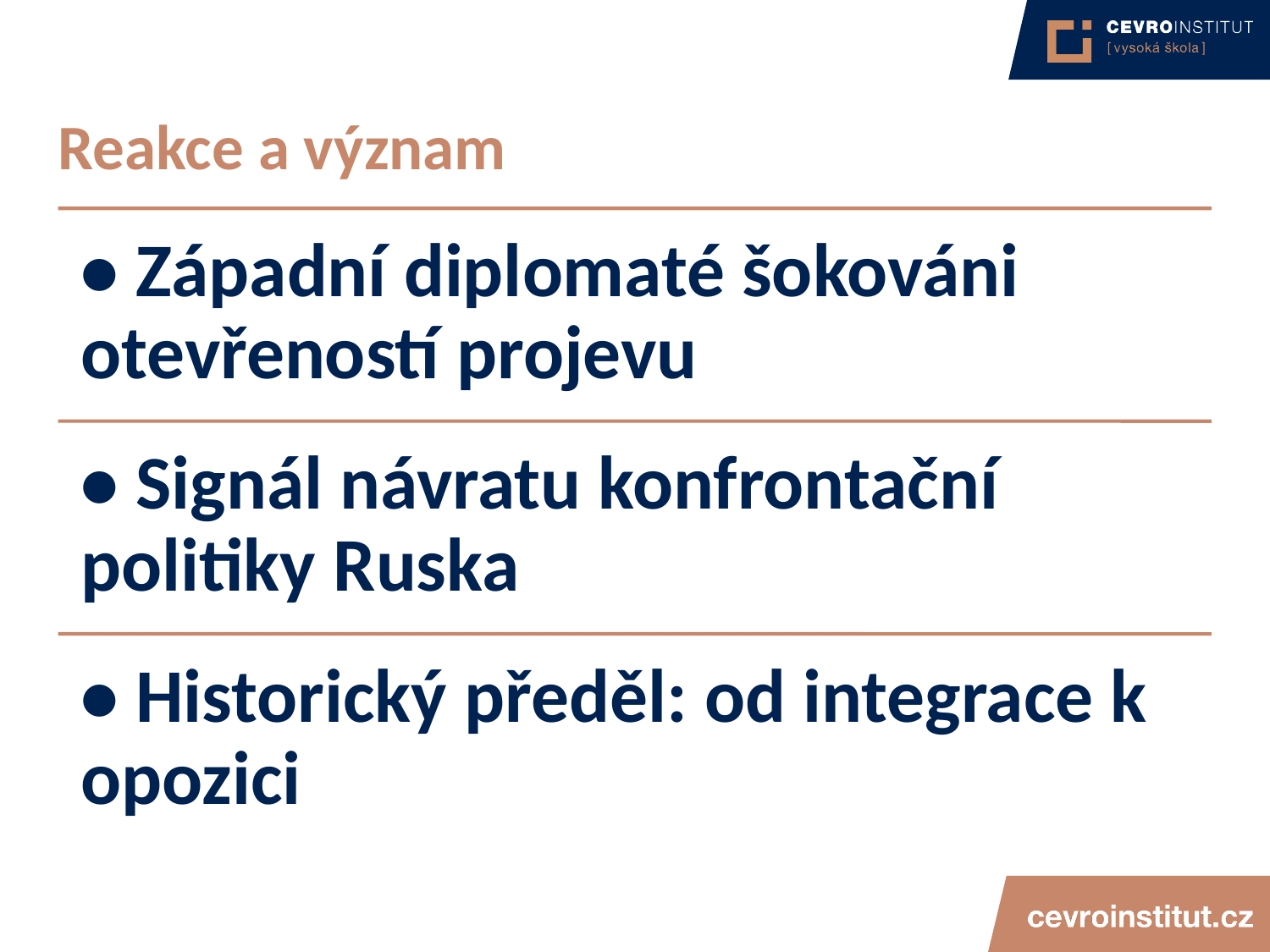

# Reakce a význam
• Západní diplomaté šokováni otevřeností projevu
• Signál návratu konfrontační politiky Ruska
• Historický předěl: od integrace k opozici